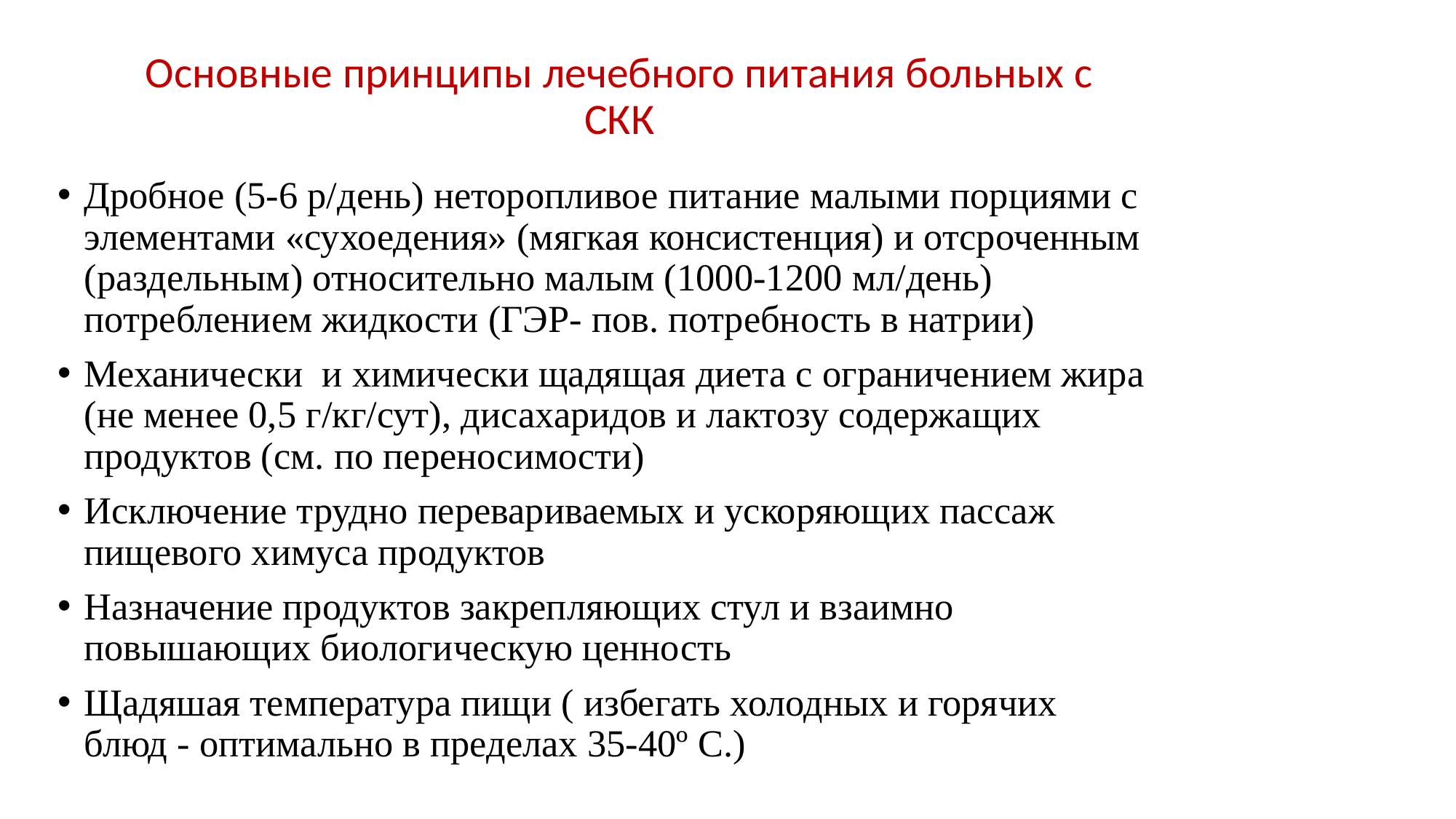

# Основные принципы лечебного питания больных с СКК
Дробное (5-6 р/день) неторопливое питание малыми порциями с элементами «сухоедения» (мягкая консистенция) и отсроченным (раздельным) относительно малым (1000-1200 мл/день) потреблением жидкости (ГЭР- пов. потребность в натрии)
Механически  и химически щадящая диета с ограничением жира (не менее 0,5 г/кг/сут), дисахаридов и лактозу содержащих продуктов (см. по переносимости)
Исключение трудно перевариваемых и ускоряющих пассаж пищевого химуса продуктов
Назначение продуктов закрепляющих стул и взаимно повышающих биологическую ценность
Щадяшая температура пищи ( избегать холодных и горячих блюд - оптимально в пределах 35-40º С.)